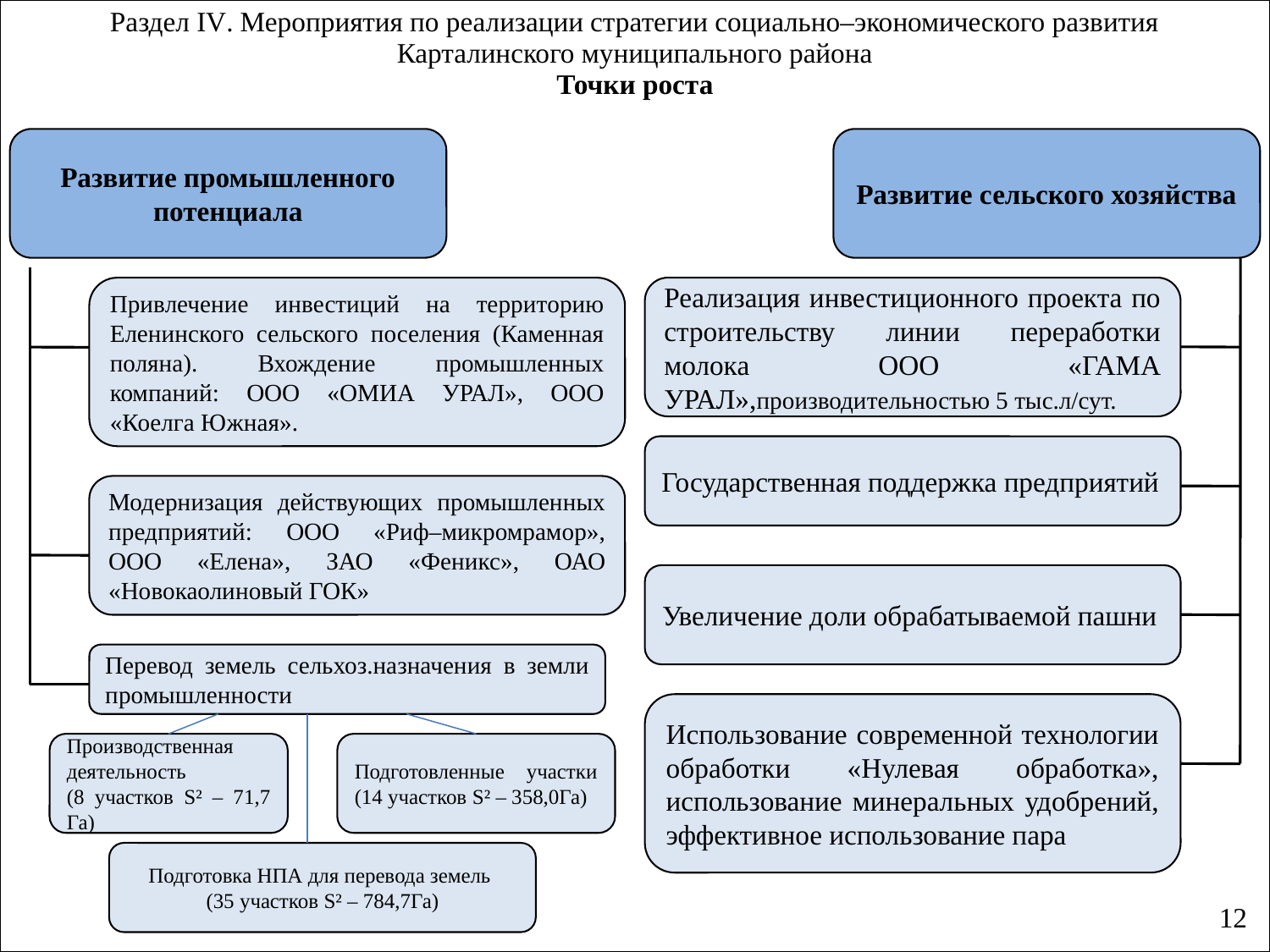

| Раздел IV. Мероприятия по реализации стратегии социально–экономического развития Карталинского муниципального района Точки роста |
| --- |
Развитие промышленного потенциала
Развитие сельского хозяйства
Привлечение инвестиций на территорию Еленинского сельского поселения (Каменная поляна). Вхождение промышленных компаний: ООО «ОМИА УРАЛ», ООО «Коелга Южная».
Реализация инвестиционного проекта по строительству линии переработки молока ООО «ГАМА УРАЛ»,производительностью 5 тыс.л/сут.
Государственная поддержка предприятий
Модернизация действующих промышленных предприятий: ООО «Риф–микромрамор», ООО «Елена», ЗАО «Феникс», ОАО «Новокаолиновый ГОК»
Увеличение доли обрабатываемой пашни
Перевод земель сельхоз.назначения в земли промышленности
Использование современной технологии обработки «Нулевая обработка», использование минеральных удобрений, эффективное использование пара
Производственная деятельность
(8 участков S² – 71,7 Га)
Подготовленные участки (14 участков S² – 358,0Га)
Подготовка НПА для перевода земель
(35 участков S² – 784,7Га)
12